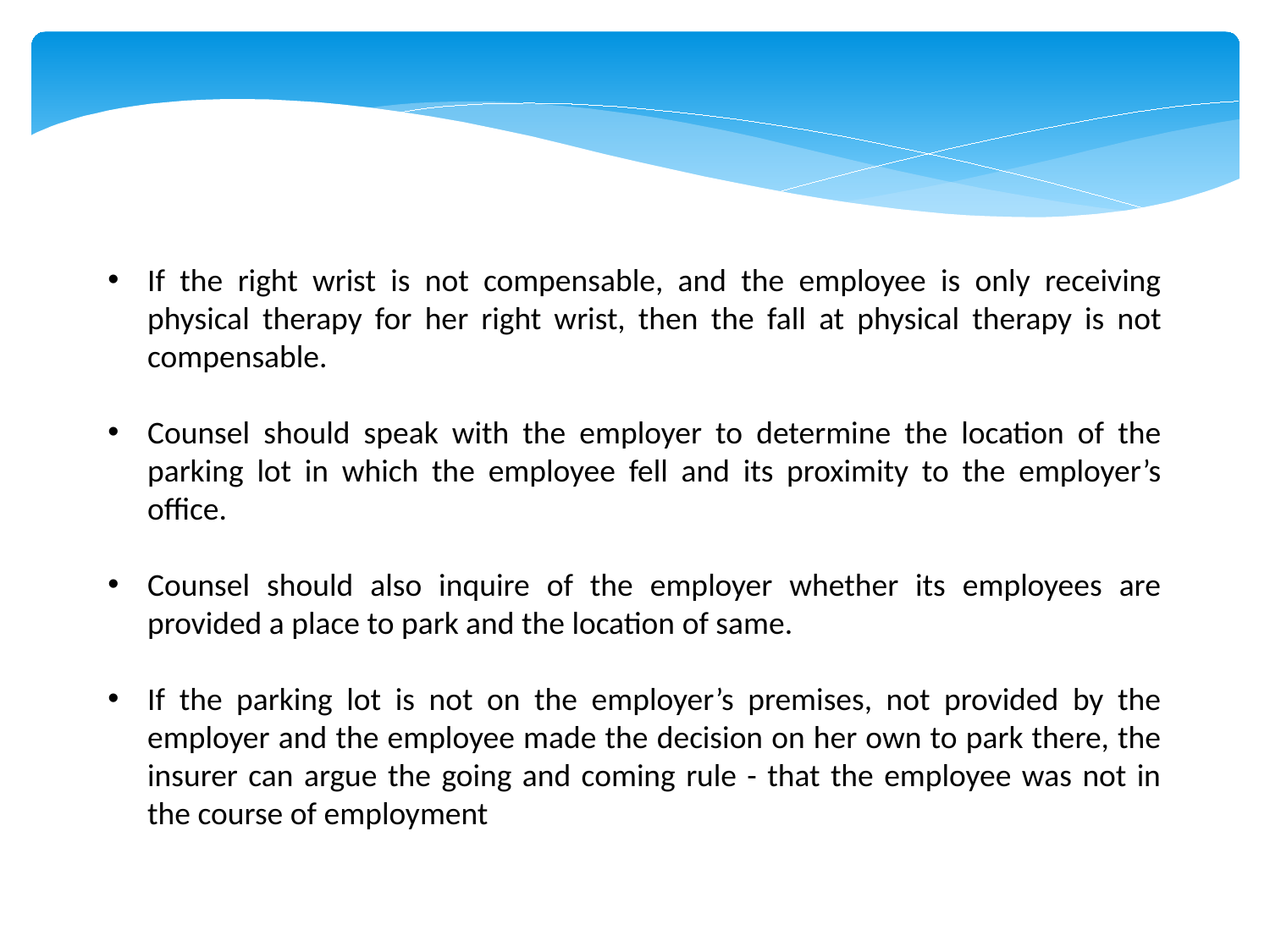

If the right wrist is not compensable, and the employee is only receiving physical therapy for her right wrist, then the fall at physical therapy is not compensable.

Counsel should speak with the employer to determine the location of the parking lot in which the employee fell and its proximity to the employer’s office.

Counsel should also inquire of the employer whether its employees are provided a place to park and the location of same.

If the parking lot is not on the employer’s premises, not provided by the employer and the employee made the decision on her own to park there, the insurer can argue the going and coming rule - that the employee was not in the course of employment